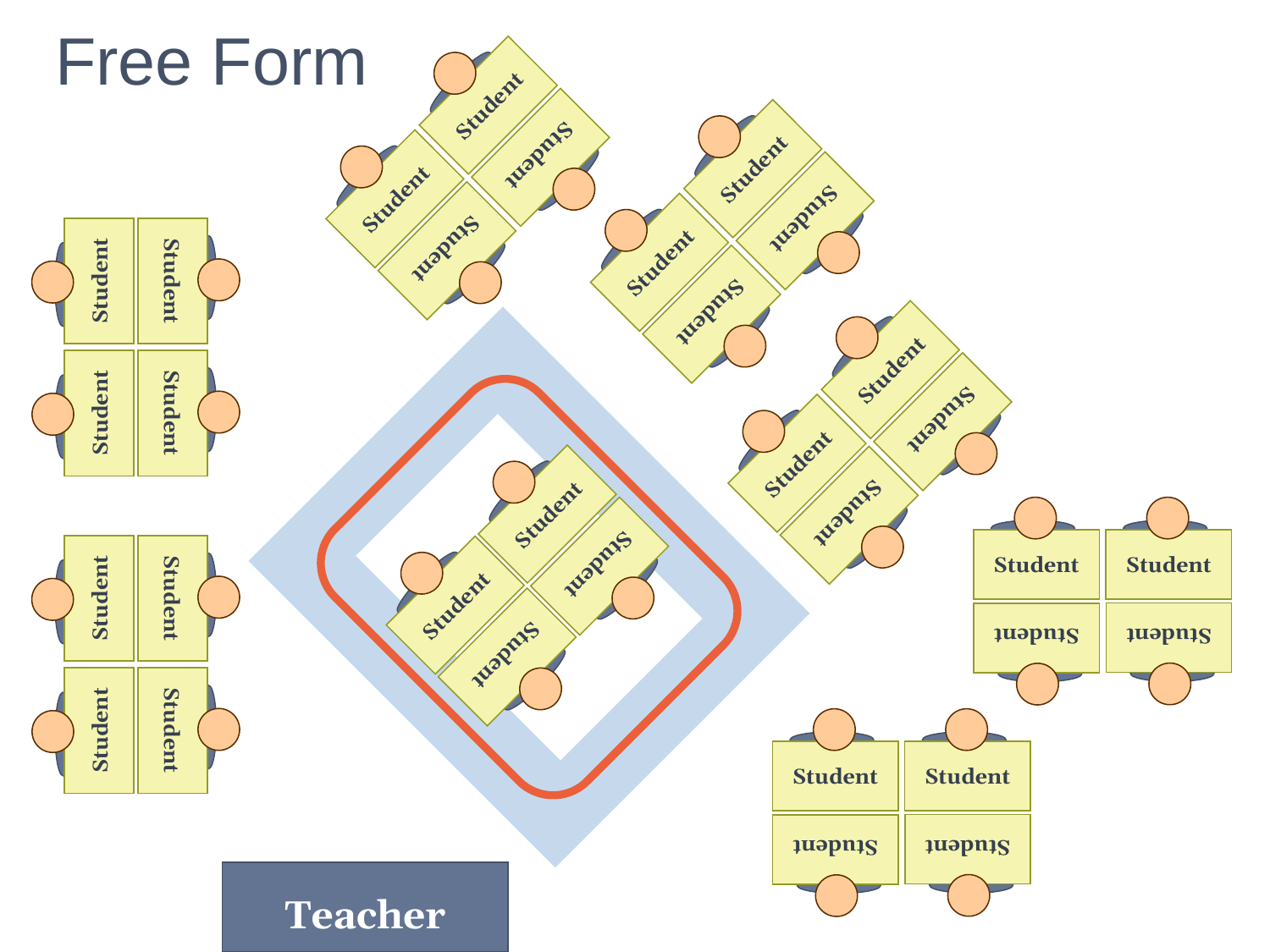

# Free Form

Student

Student

Student

Student

Student

Student

Student

Student

Student

Student

Student

Student

Student

Student

Student

Student

Student

Student

Student

Student

Student

Student

Student

Student

Student

Student

Student

Student

Student

Student

Student

Student

Teacher